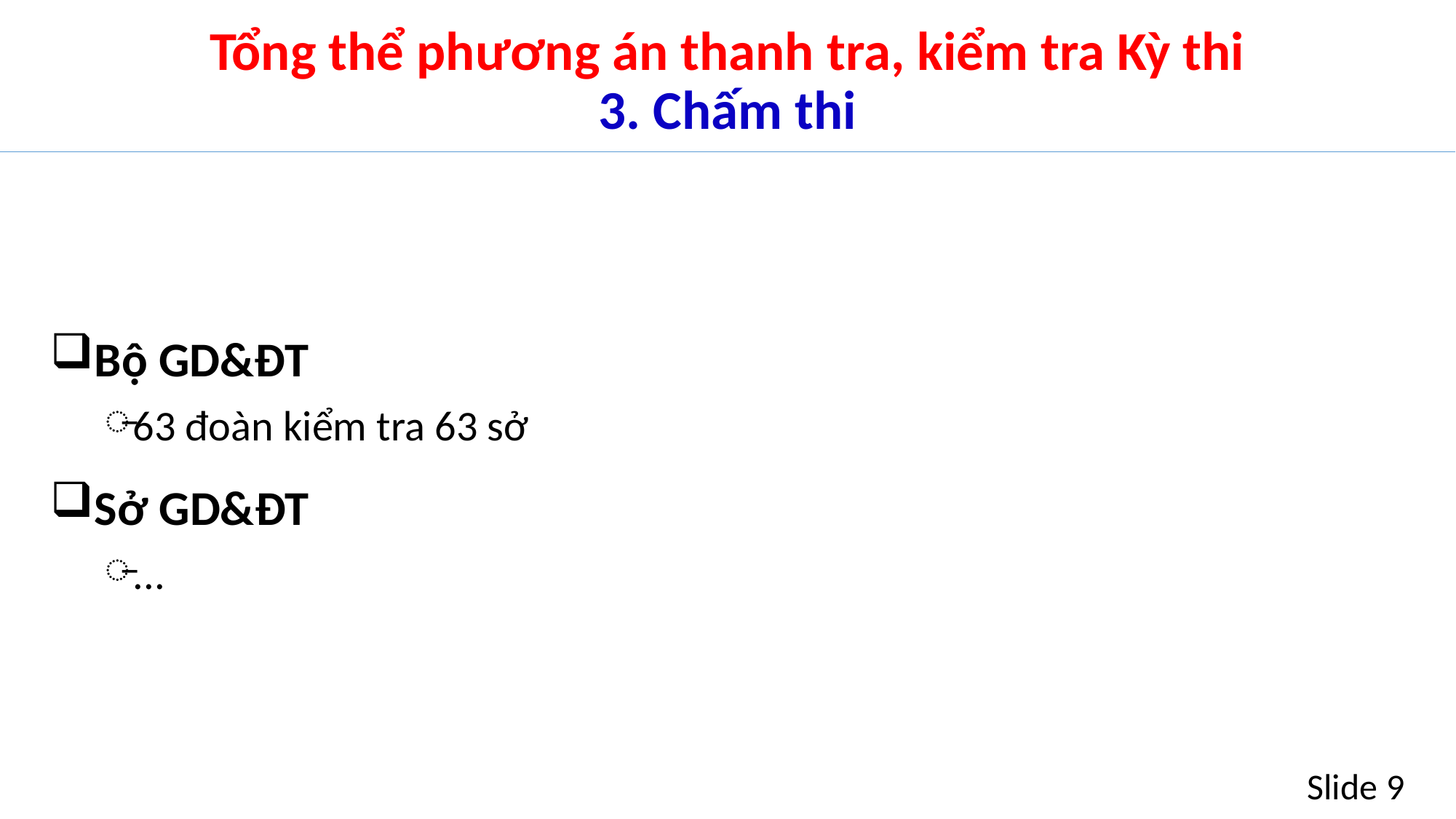

# Tổng thể phương án thanh tra, kiểm tra Kỳ thi 3. Chấm thi
Bộ GD&ĐT
63 đoàn kiểm tra 63 sở
Sở GD&ĐT
...